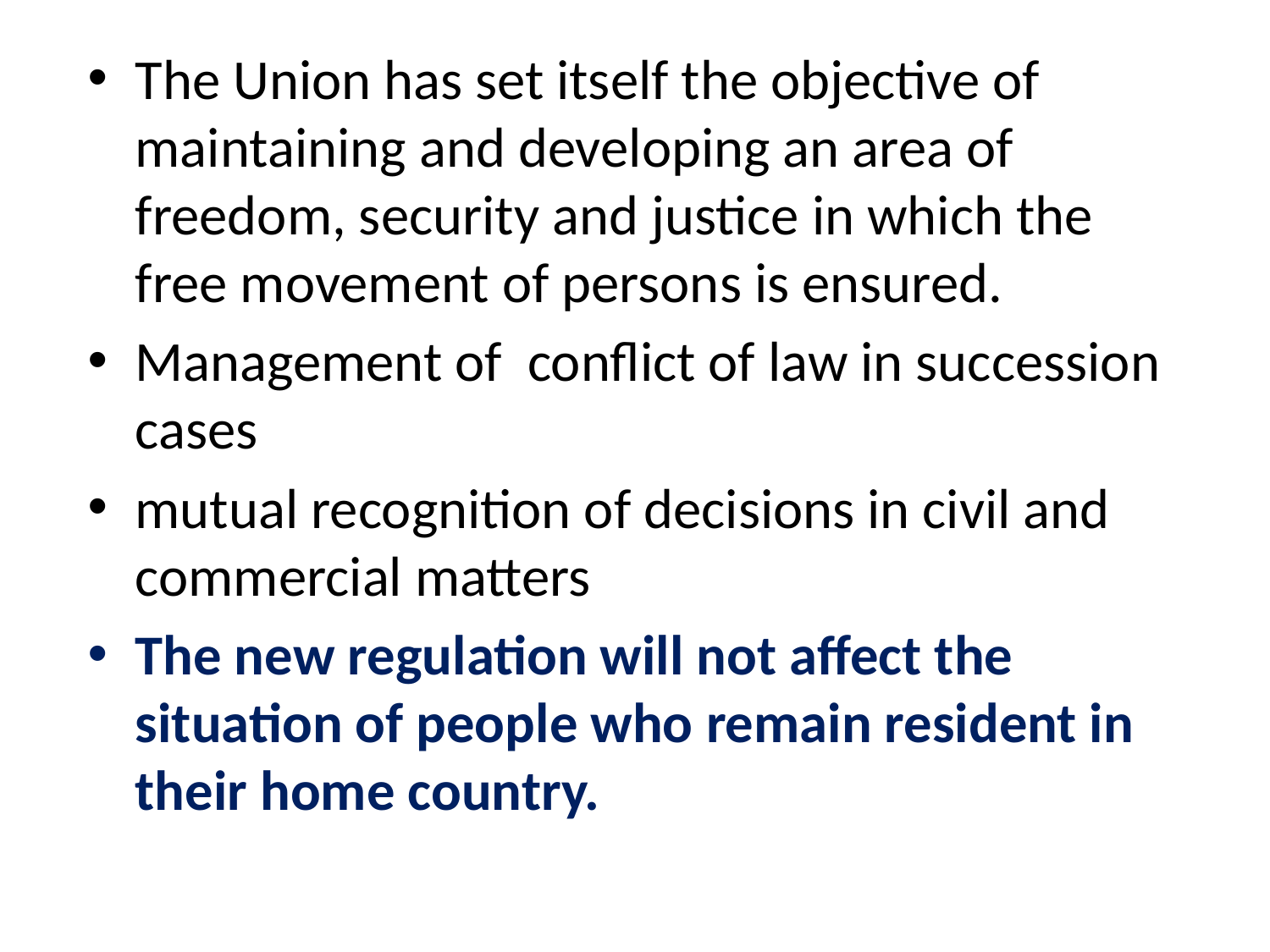

The Union has set itself the objective of maintaining and developing an area of freedom, security and justice in which the free movement of persons is ensured.
Management of  conflict of law in succession cases
mutual recognition of decisions in civil and commercial matters
The new regulation will not affect the situation of people who remain resident in their home country.